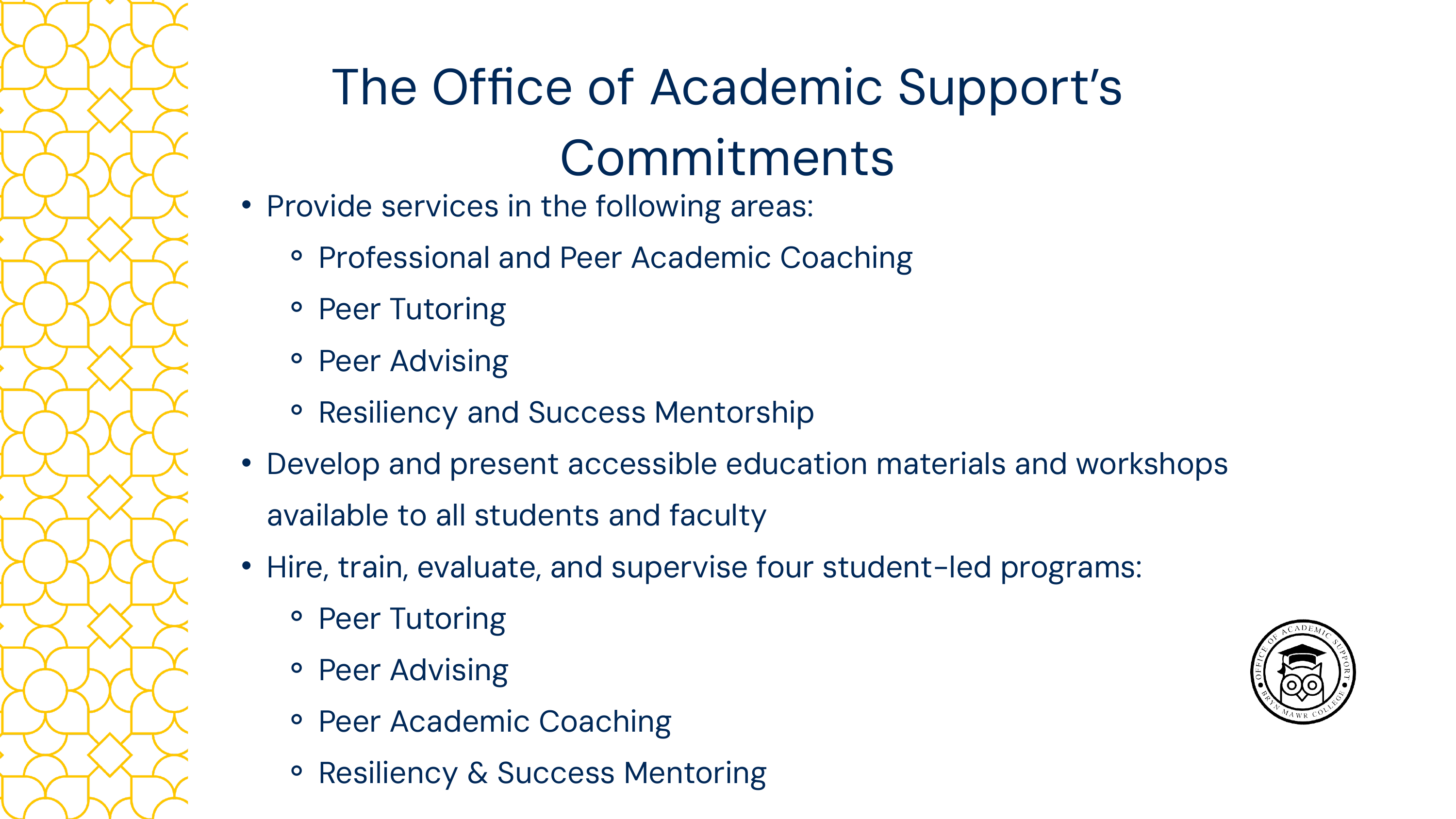

The Office of Academic Support’s Commitments
Provide services in the following areas:
Professional and Peer Academic Coaching
Peer Tutoring
Peer Advising
Resiliency and Success Mentorship
Develop and present accessible education materials and workshops available to all students and faculty
Hire, train, evaluate, and supervise four student-led programs:
Peer Tutoring
Peer Advising
Peer Academic Coaching
Resiliency & Success Mentoring